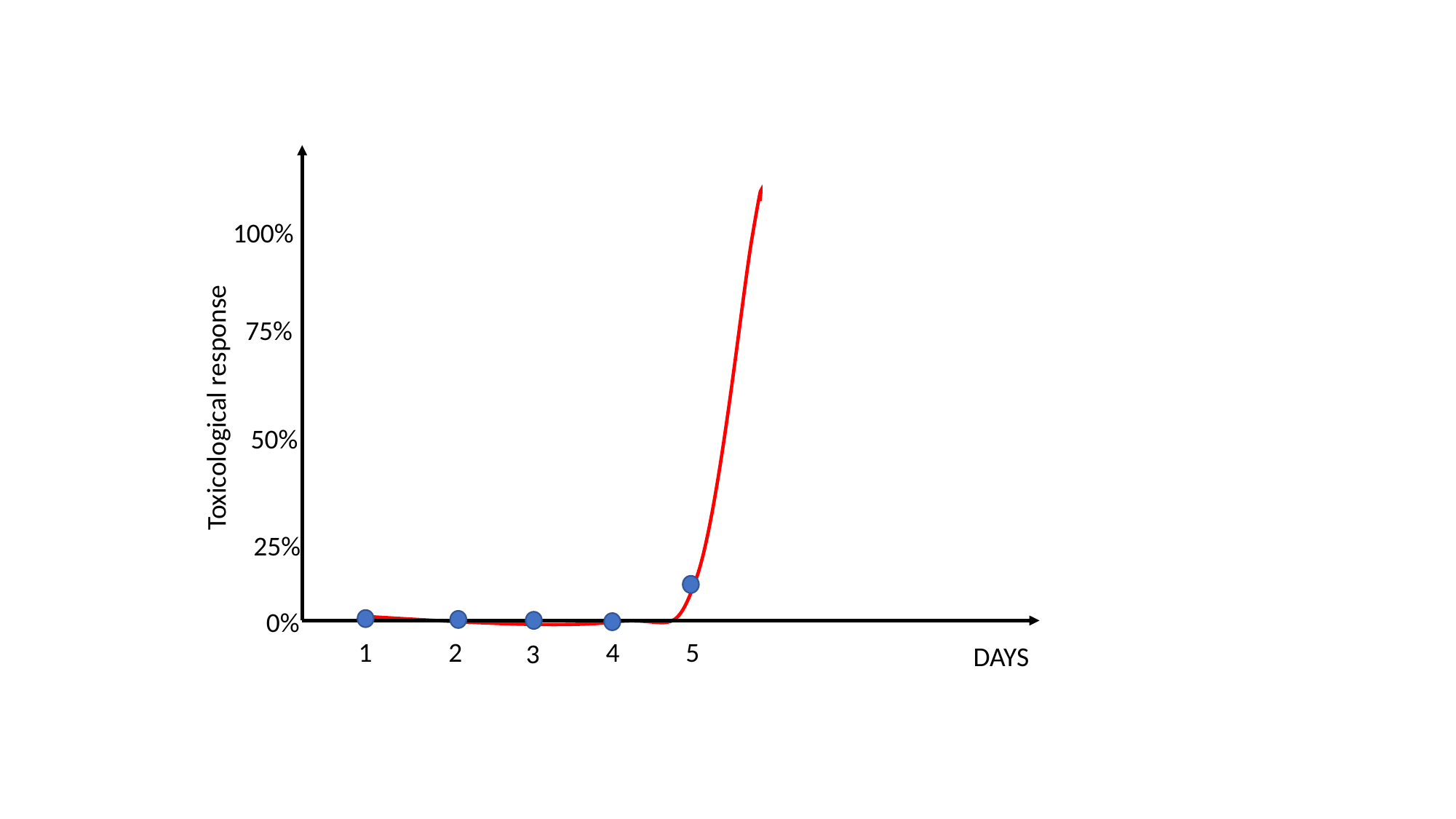

100%
75%
50%
25%

0%

1
2
4
5
3
Toxicological response
DAYS